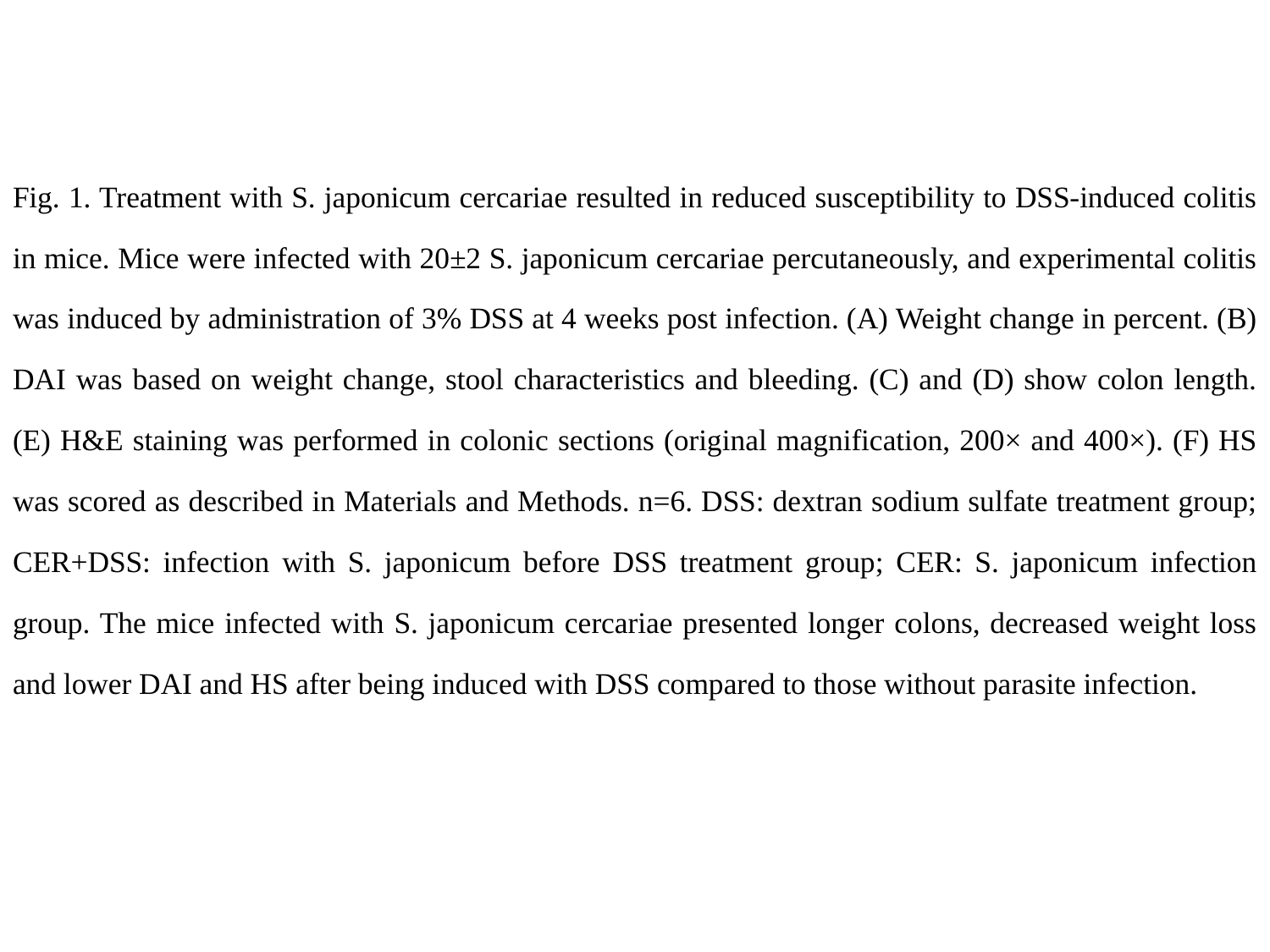

Fig. 1. Treatment with S. japonicum cercariae resulted in reduced susceptibility to DSS-induced colitis in mice. Mice were infected with 20±2 S. japonicum cercariae percutaneously, and experimental colitis was induced by administration of 3% DSS at 4 weeks post infection. (A) Weight change in percent. (B) DAI was based on weight change, stool characteristics and bleeding. (C) and (D) show colon length. (E) H&E staining was performed in colonic sections (original magnification, 200× and 400×). (F) HS was scored as described in Materials and Methods. n=6. DSS: dextran sodium sulfate treatment group; CER+DSS: infection with S. japonicum before DSS treatment group; CER: S. japonicum infection group. The mice infected with S. japonicum cercariae presented longer colons, decreased weight loss and lower DAI and HS after being induced with DSS compared to those without parasite infection.